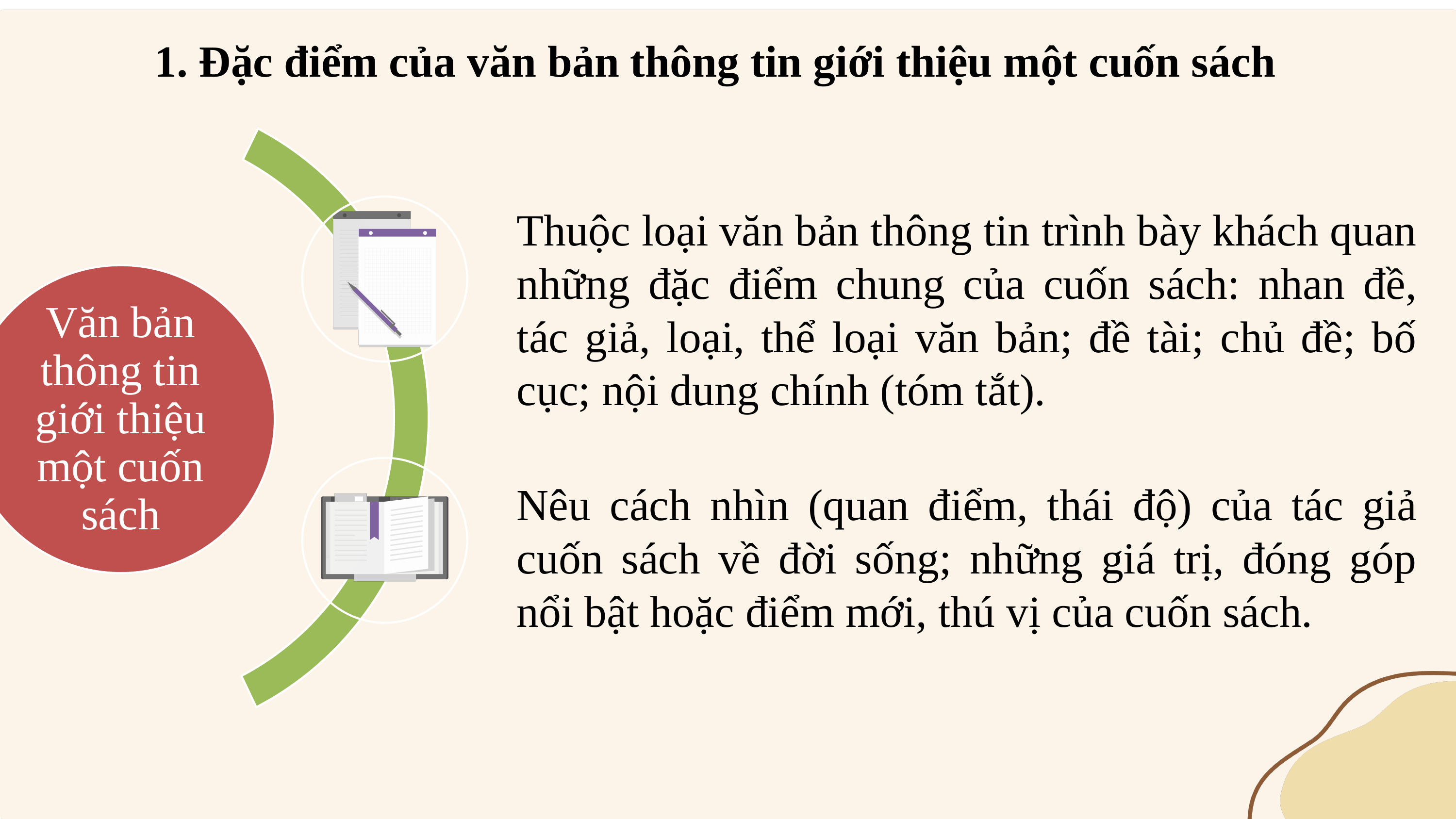

1. Đặc điểm của văn bản thông tin giới thiệu một cuốn sách
Văn bản thông tin giới thiệu một cuốn sách

Thuộc loại văn bản thông tin trình bày khách quan những đặc điểm chung của cuốn sách: nhan đề, tác giả, loại, thể loại văn bản; đề tài; chủ đề; bố cục; nội dung chính (tóm tắt).
Nêu cách nhìn (quan điểm, thái độ) của tác giả cuốn sách về đời sống; những giá trị, đóng góp nổi bật hoặc điểm mới, thú vị của cuốn sách.